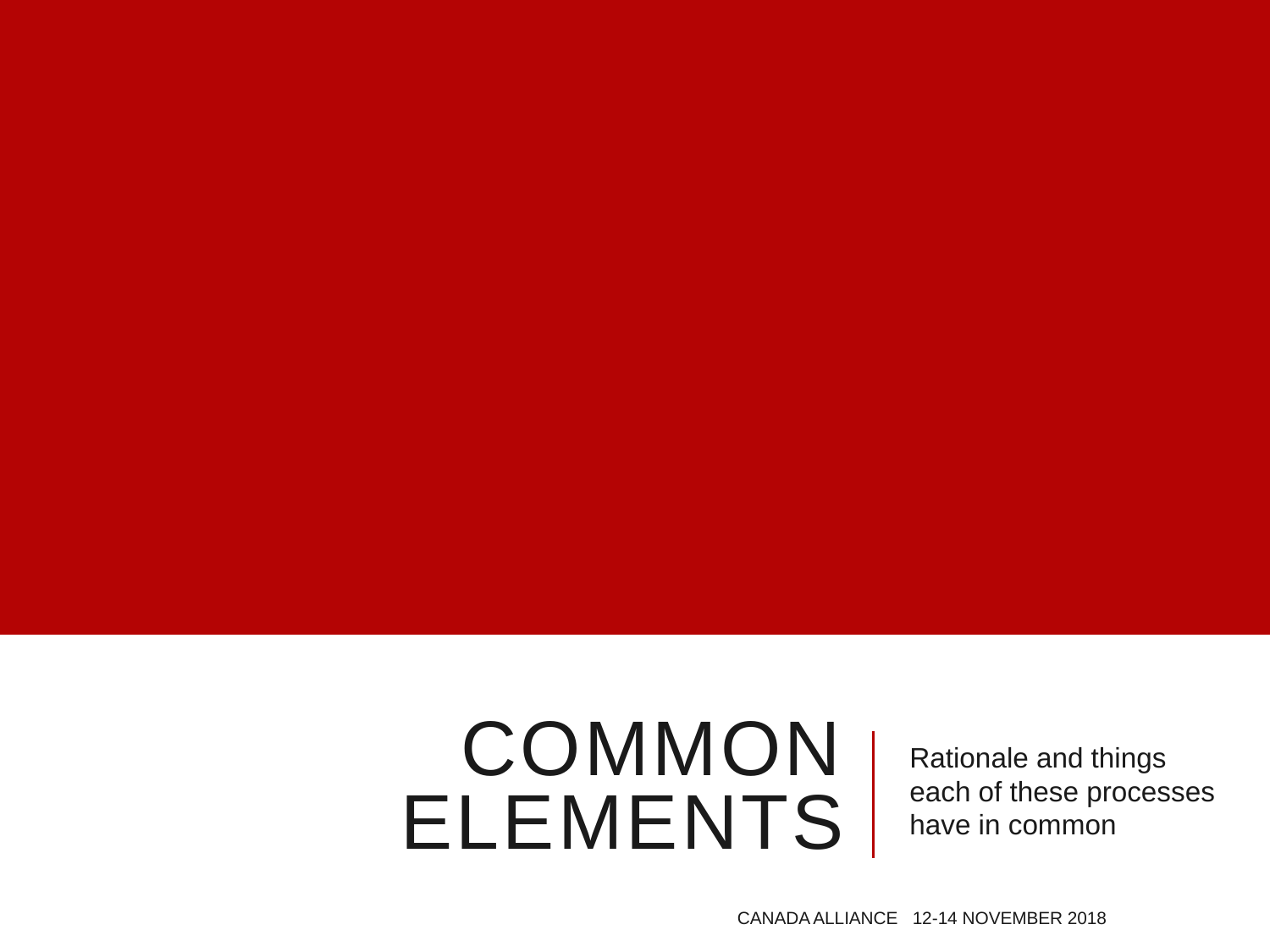

# Common elements
Rationale and things each of these processes have in common
Canada Alliance   12-14 November 2018